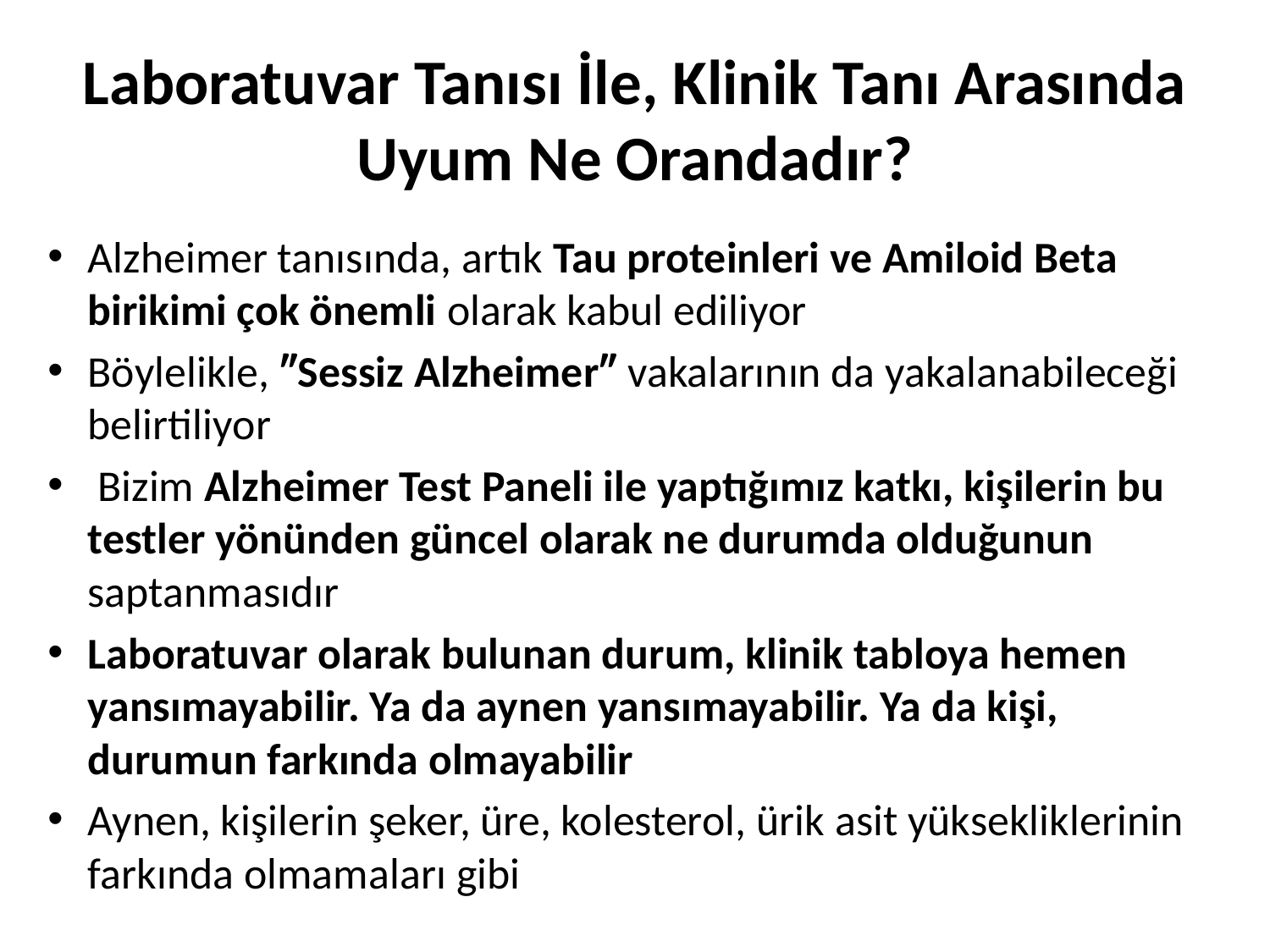

# Laboratuvar Tanısı İle, Klinik Tanı Arasında Uyum Ne Orandadır?
Alzheimer tanısında, artık Tau proteinleri ve Amiloid Beta birikimi çok önemli olarak kabul ediliyor
Böylelikle, ″Sessiz Alzheimer″ vakalarının da yakalanabileceği belirtiliyor
 Bizim Alzheimer Test Paneli ile yaptığımız katkı, kişilerin bu testler yönünden güncel olarak ne durumda olduğunun saptanmasıdır
Laboratuvar olarak bulunan durum, klinik tabloya hemen yansımayabilir. Ya da aynen yansımayabilir. Ya da kişi, durumun farkında olmayabilir
Aynen, kişilerin şeker, üre, kolesterol, ürik asit yüksekliklerinin farkında olmamaları gibi